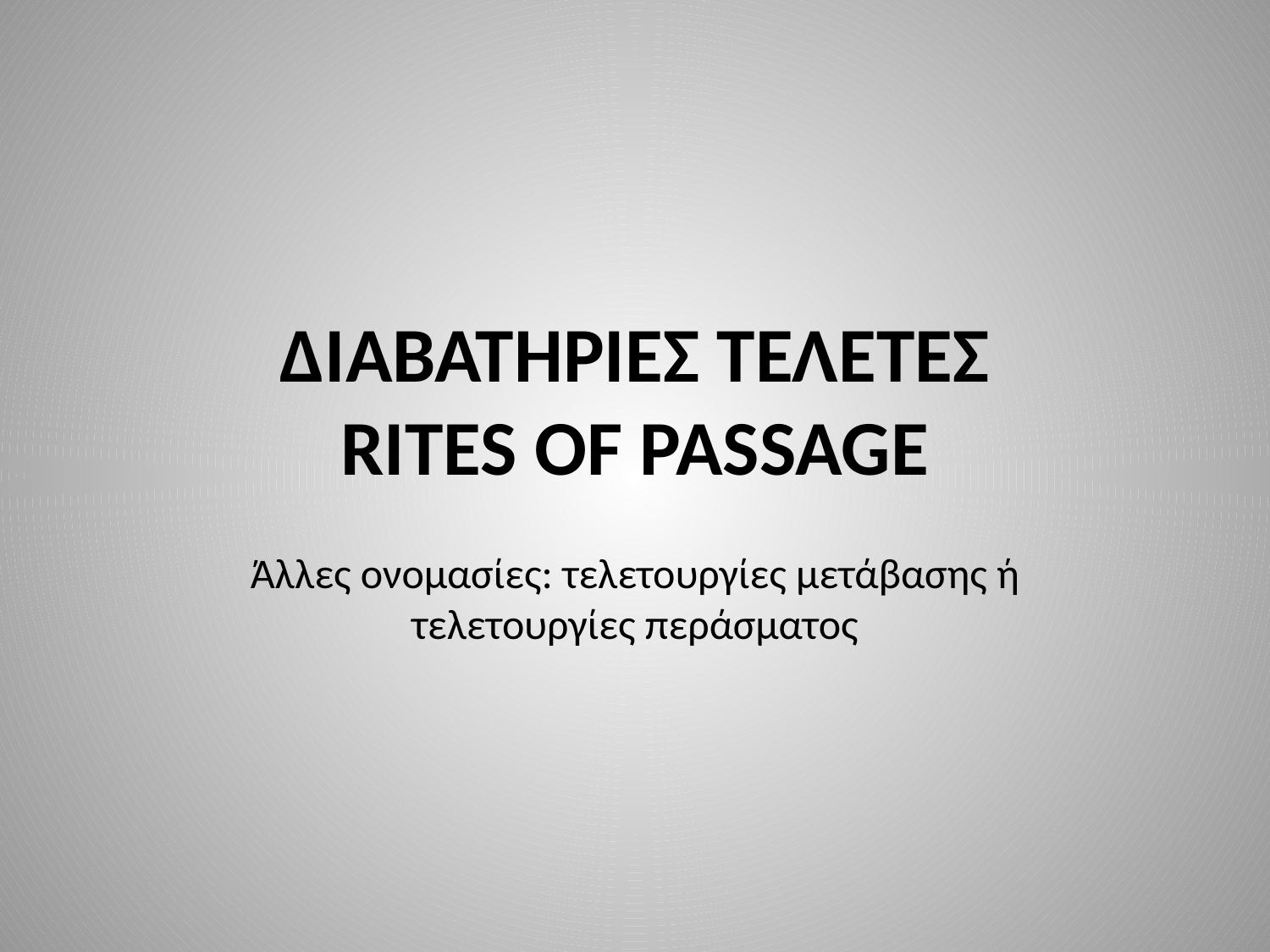

# ΔΙΑΒΑΤΗΡΙΕΣ ΤΕΛΕΤΕΣ RITES OF PASSAGE
Άλλες ονομασίες: τελετουργίες μετάβασης ή τελετουργίες περάσματος